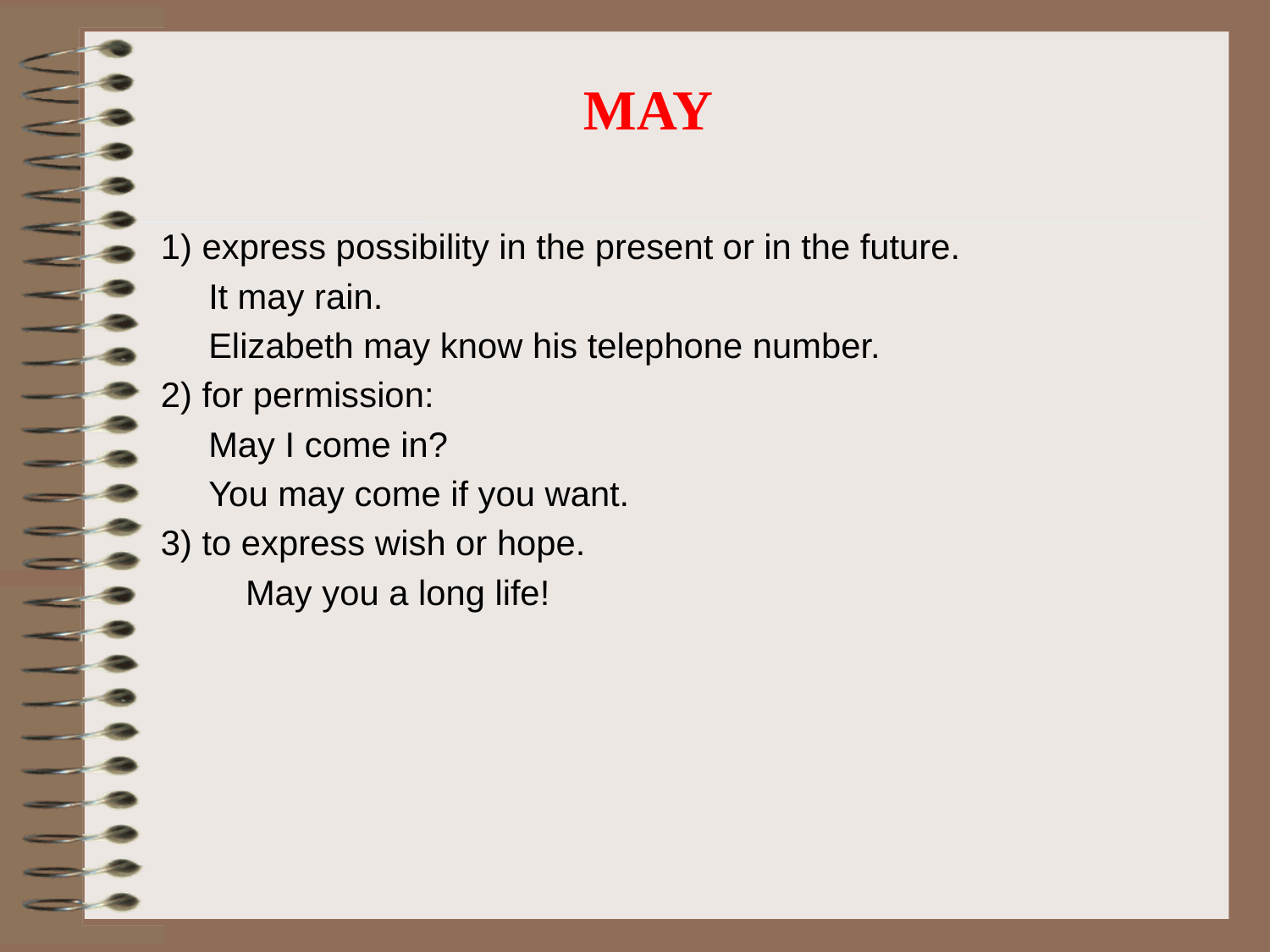

# MAY

1) express possibility in the present or in the future.
	It may rain.
	Elizabeth may know his telephone number.
2) for permission:
	May I come in?
	You may come if you want.
3) to express wish or hope.
	May you a long life!